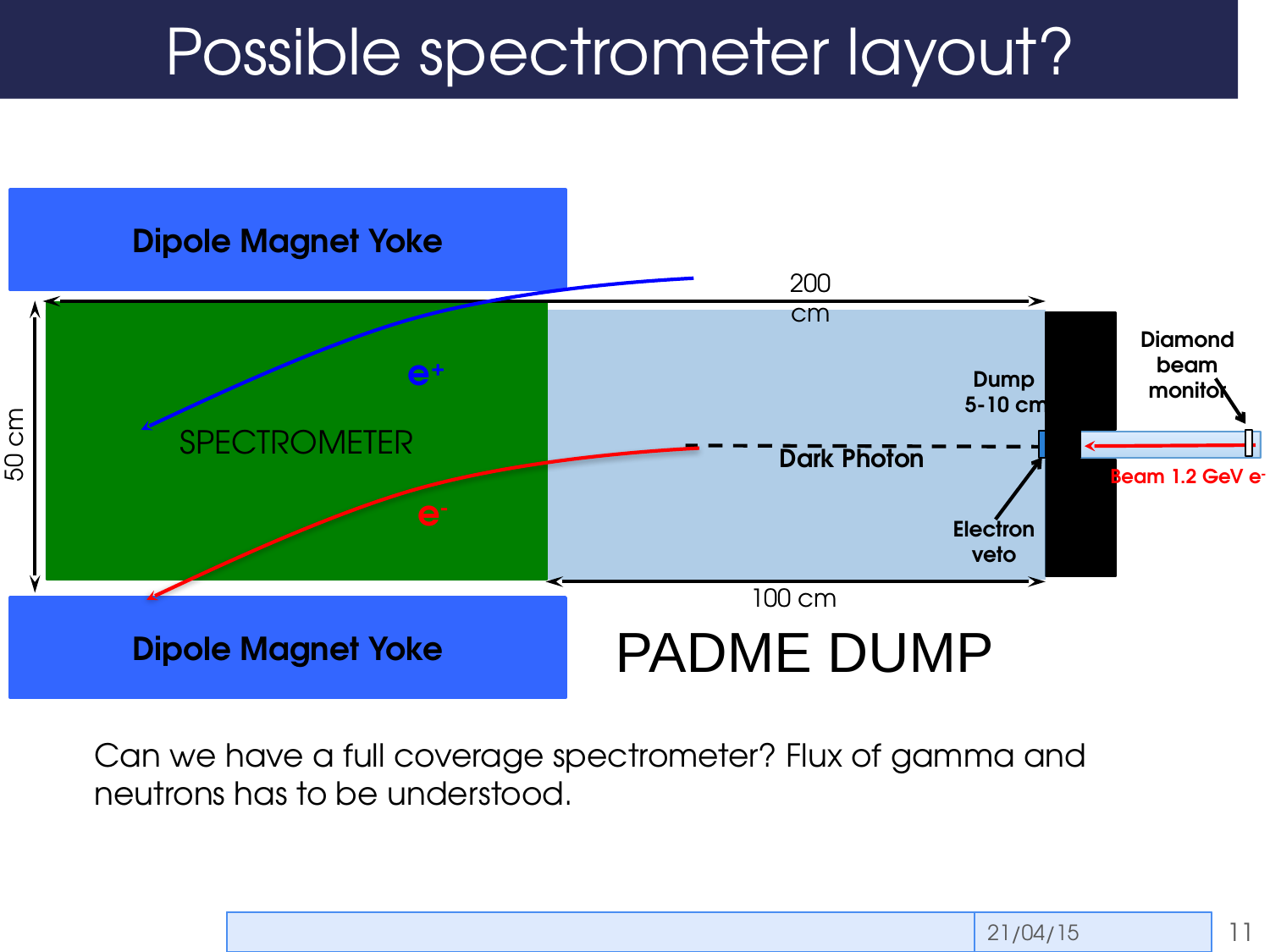

# Possible spectrometer layout?

Dipole Magnet Yoke
200 cm
SPECTROMETER

Diamond beam monitor
e+
Dump
5-10 cm
50 cm

Dark Photon
Beam 1.2 GeV e−

e−
Electron veto
100 cm
Dipole Magnet Yoke
PADME DUMP
Can we have a full coverage spectrometer? Flux of gamma and neutrons has to be understood.
Mauro Raggi PADME kick-off meeting Frascati 20-21 April 2015
21/04/15
11